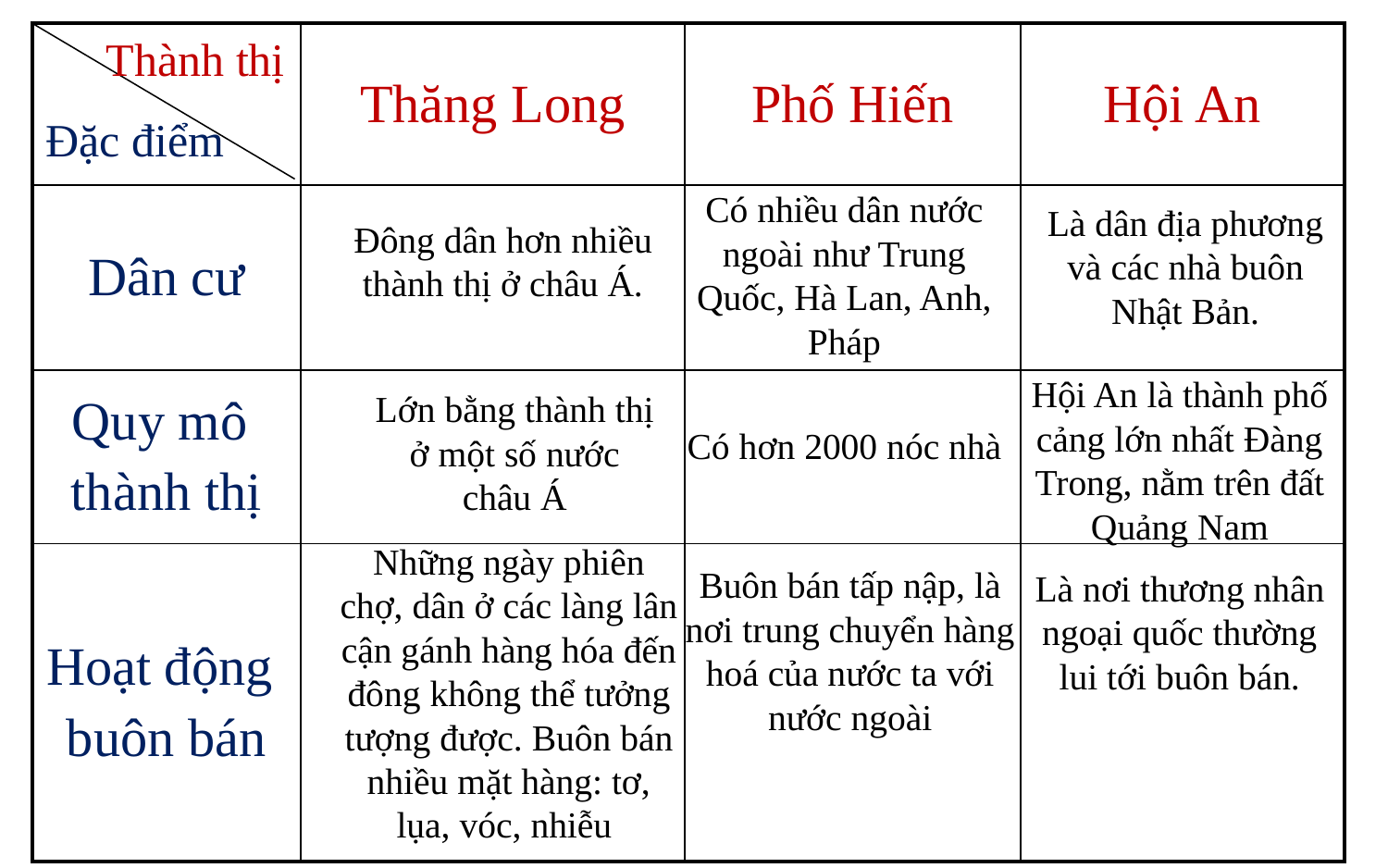

|  | Thăng Long | Phố Hiến | Hội An |
| --- | --- | --- | --- |
| Dân cư |  |  |  |
| Quy mô thành thị |  |  |  |
| Hoạt động buôn bán |  |  |  |

Thành thị
Đặc điểm
Có nhiều dân nước ngoài như Trung Quốc, Hà Lan, Anh, Pháp

Là dân địa phương và các nhà buôn Nhật Bản.
Đông dân hơn nhiều thành thị ở châu Á.
Hội An là thành phố cảng lớn nhất Đàng Trong, nằm trên đất Quảng Nam

Lớn bằng thành thị ở một số nước châu Á
Có hơn 2000 nóc nhà
Những ngày phiên chợ, dân ở các làng lân cận gánh hàng hóa đến đông không thể tưởng tượng được. Buôn bán nhiều mặt hàng: tơ, lụa, vóc, nhiễu

Buôn bán tấp nập, là nơi trung chuyển hàng hoá của nước ta với nước ngoài

Là nơi thương nhân ngoại quốc thường lui tới buôn bán.